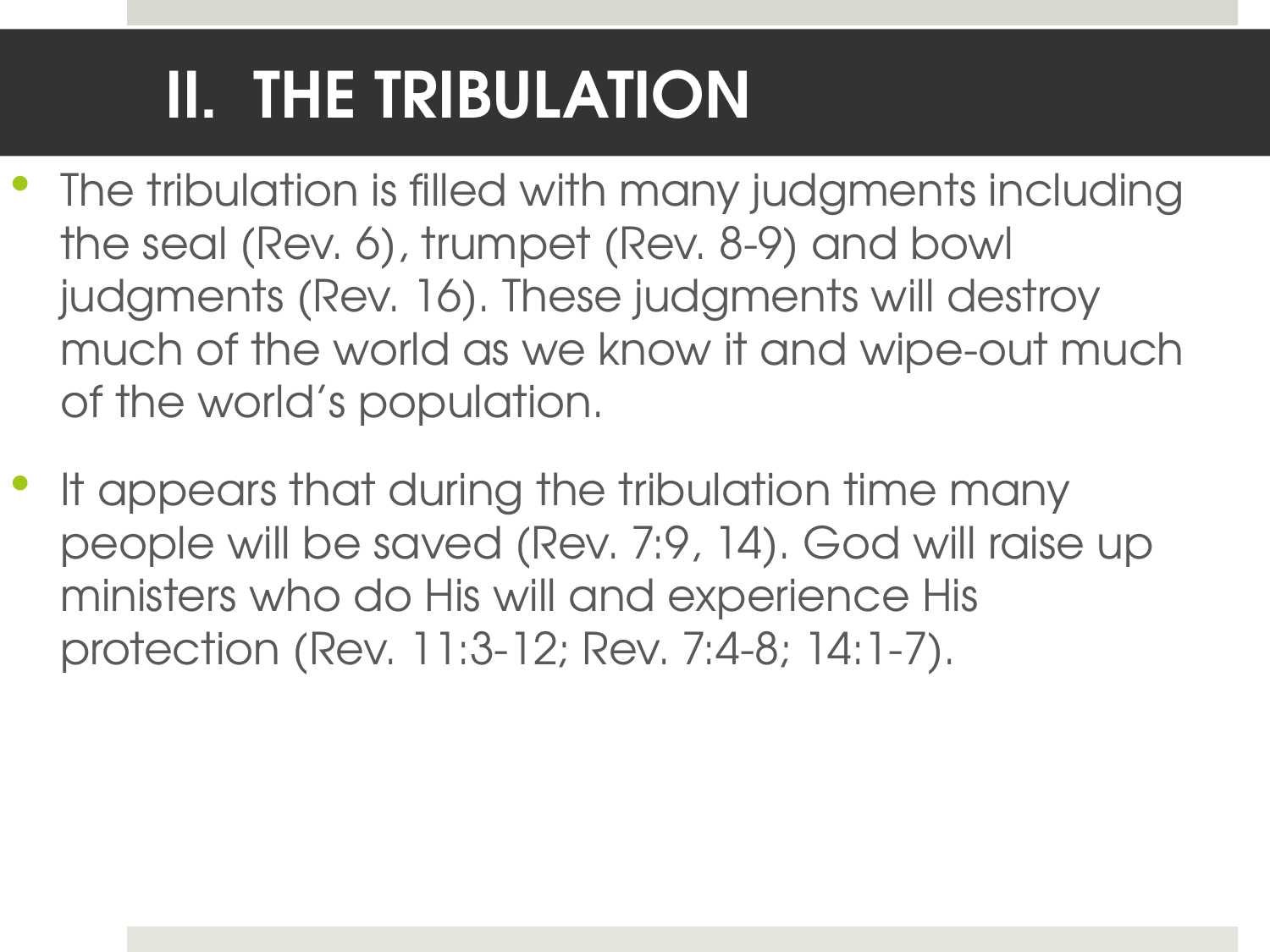

# II.  THE TRIBULATION
The tribulation is filled with many judgments including the seal (Rev. 6), trumpet (Rev. 8-9) and bowl judgments (Rev. 16). These judgments will destroy much of the world as we know it and wipe-out much of the world’s population.
It appears that during the tribulation time many people will be saved (Rev. 7:9, 14). God will raise up ministers who do His will and experience His protection (Rev. 11:3-12; Rev. 7:4-8; 14:1-7).